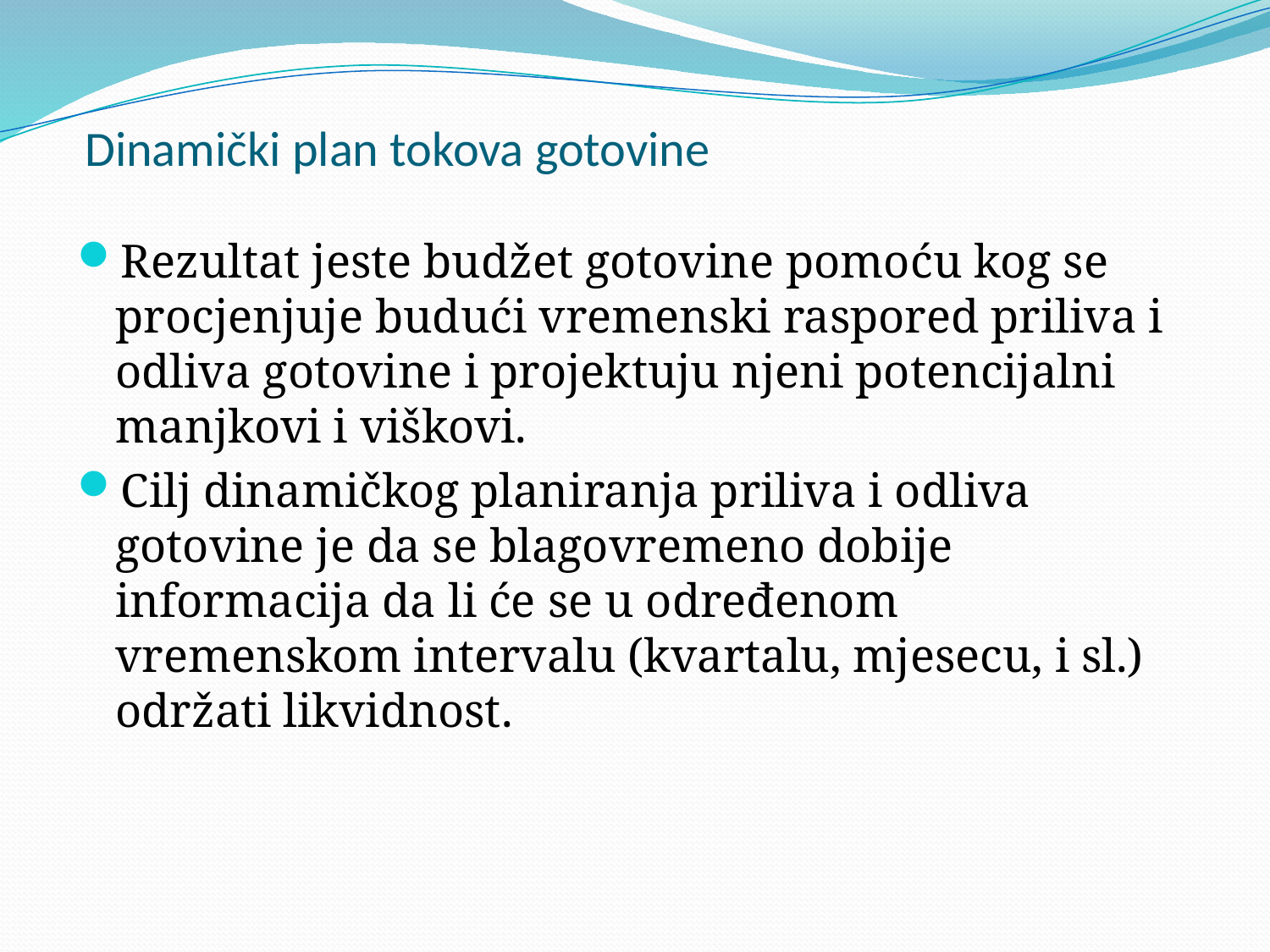

# Dinamički plan tokova gotovine
Rezultat jeste budžet gotovine pomoću kog se procjenjuje budući vremenski raspored priliva i odliva gotovine i projektuju njeni potencijalni manjkovi i viškovi.
Cilj dinamičkog planiranja priliva i odliva gotovine je da se blagovremeno dobije informacija da li će se u određenom vremenskom intervalu (kvartalu, mjesecu, i sl.) održati likvidnost.